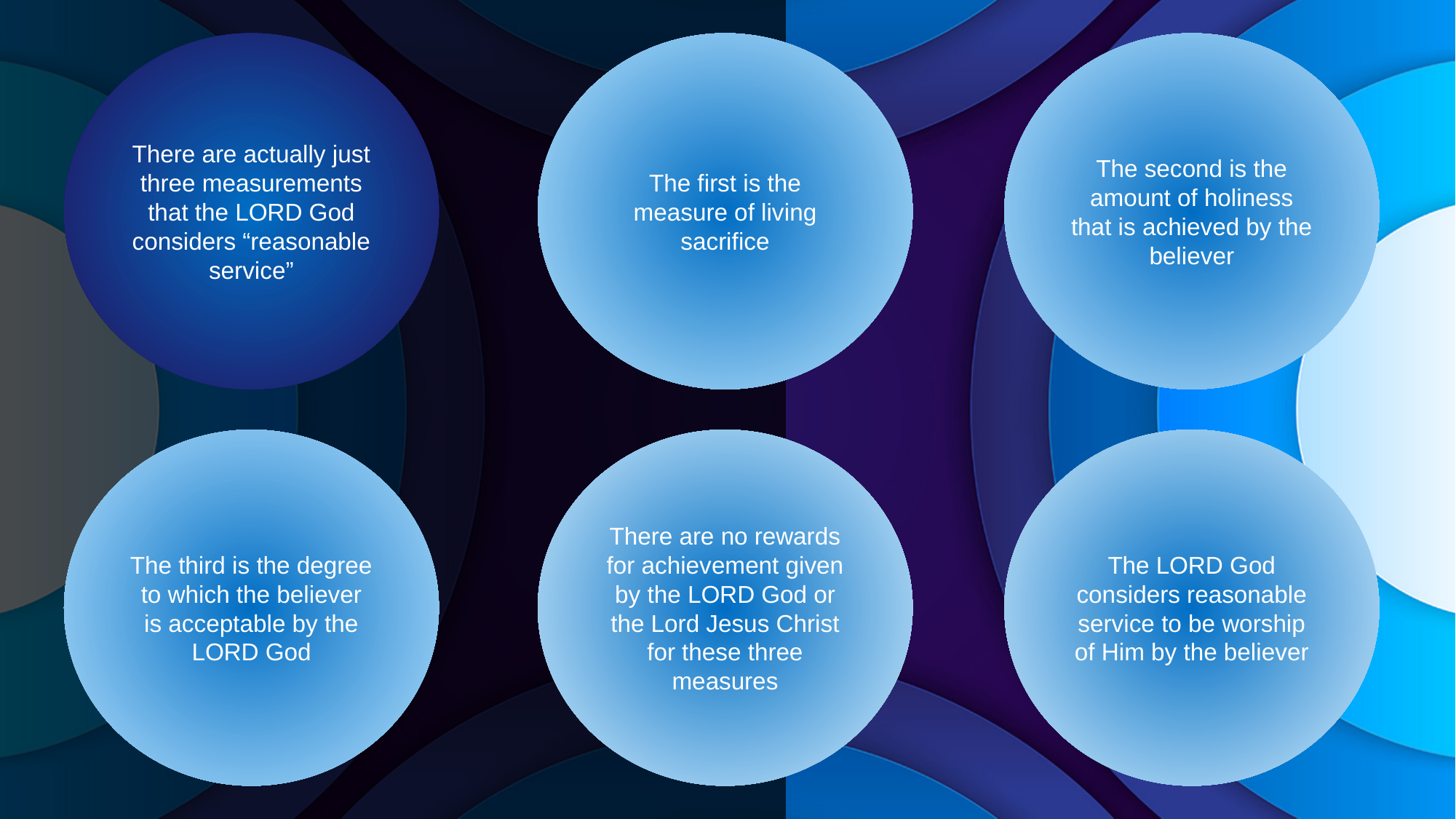

There are actually just three measurements that the LORD God considers “reasonable service”
The first is the measure of living sacrifice
The second is the amount of holiness that is achieved by the believer
The third is the degree to which the believer is acceptable by the LORD God
There are no rewards for achievement given by the LORD God or the Lord Jesus Christ for these three measures
The LORD God considers reasonable service to be worship of Him by the believer